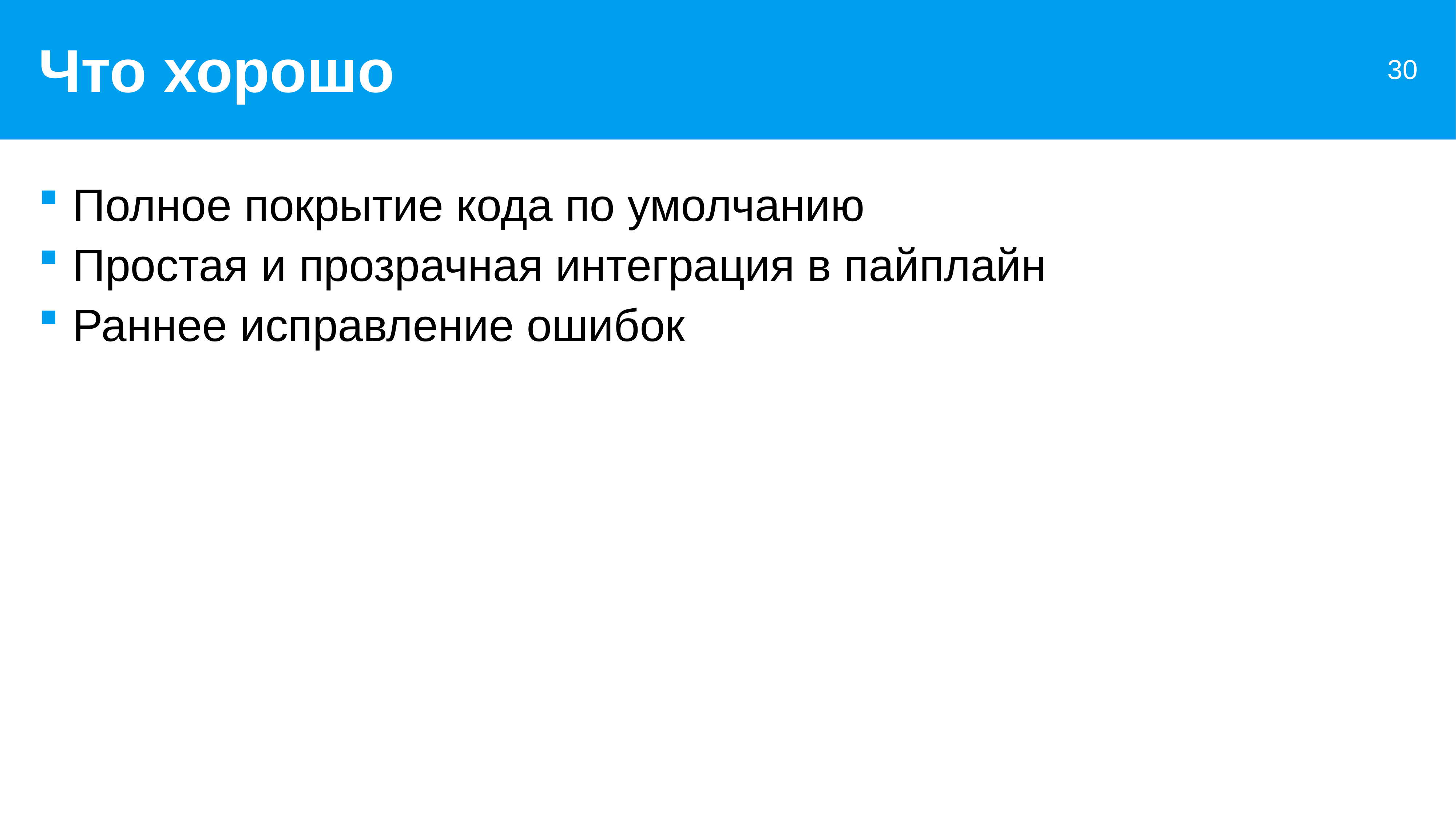

# Что хорошо
Полное покрытие кода по умолчанию
Простая и прозрачная интеграция в пайплайн
Раннее исправление ошибок